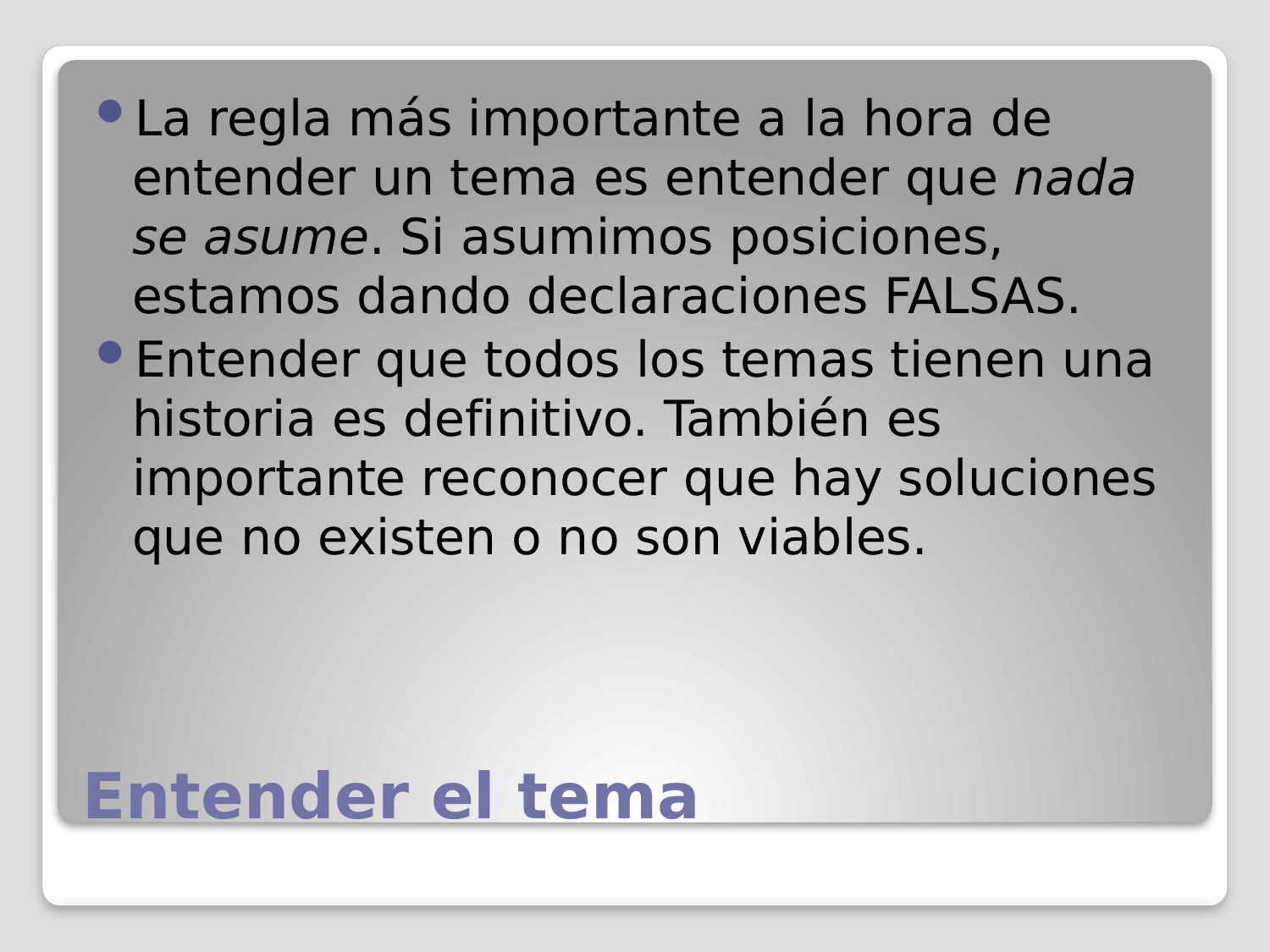

La regla más importante a la hora de entender un tema es entender que nada se asume. Si asumimos posiciones, estamos dando declaraciones FALSAS.
Entender que todos los temas tienen una historia es definitivo. También es importante reconocer que hay soluciones que no existen o no son viables.
# Entender el tema